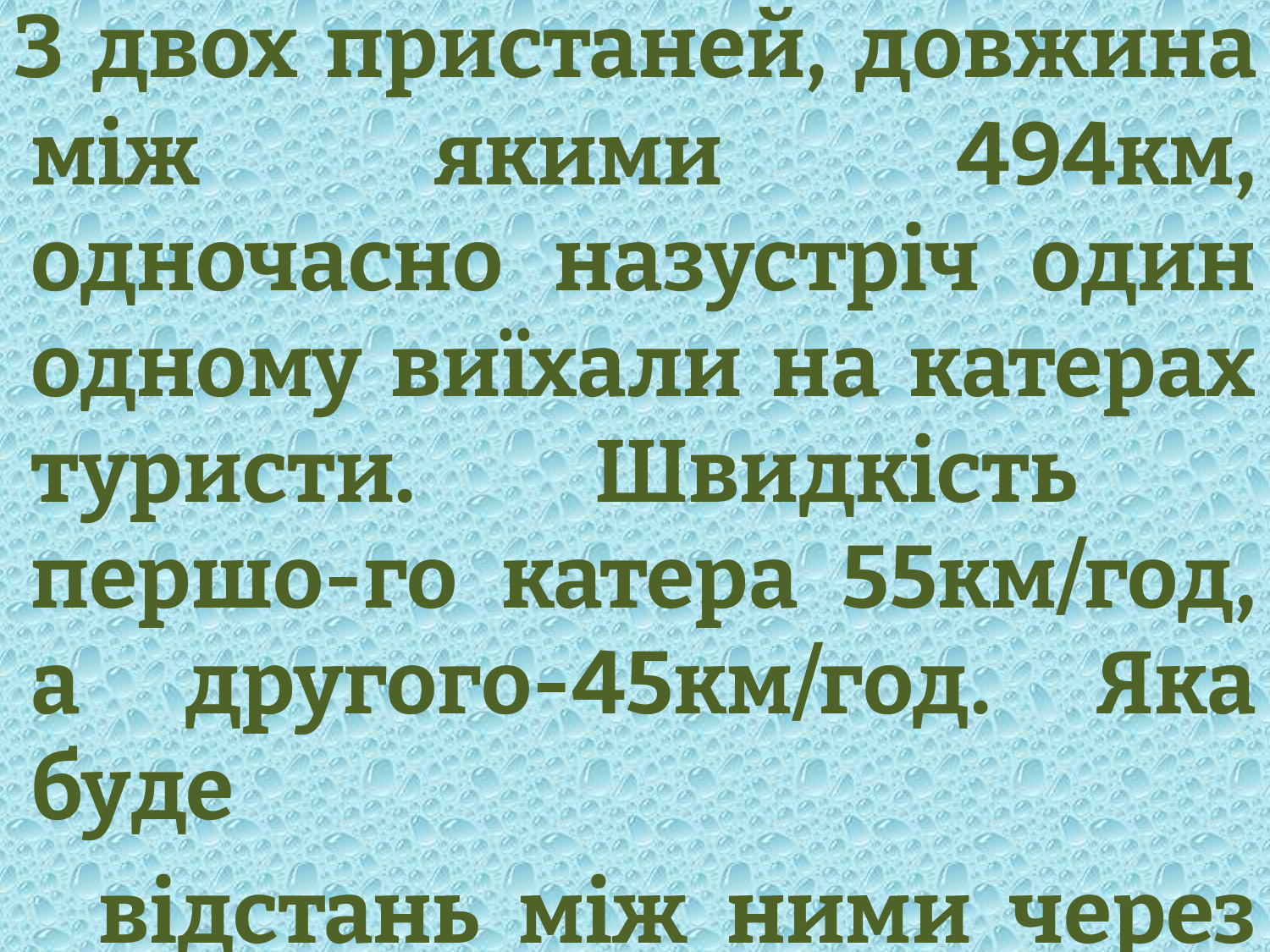

З двох пристаней, довжина між якими 494км, одночасно назустріч один одному виїхали на катерах туристи. Швидкість  першо-го катера 55км/год, а другого-45км/год. Яка буде
   відстань між ними через 4години?